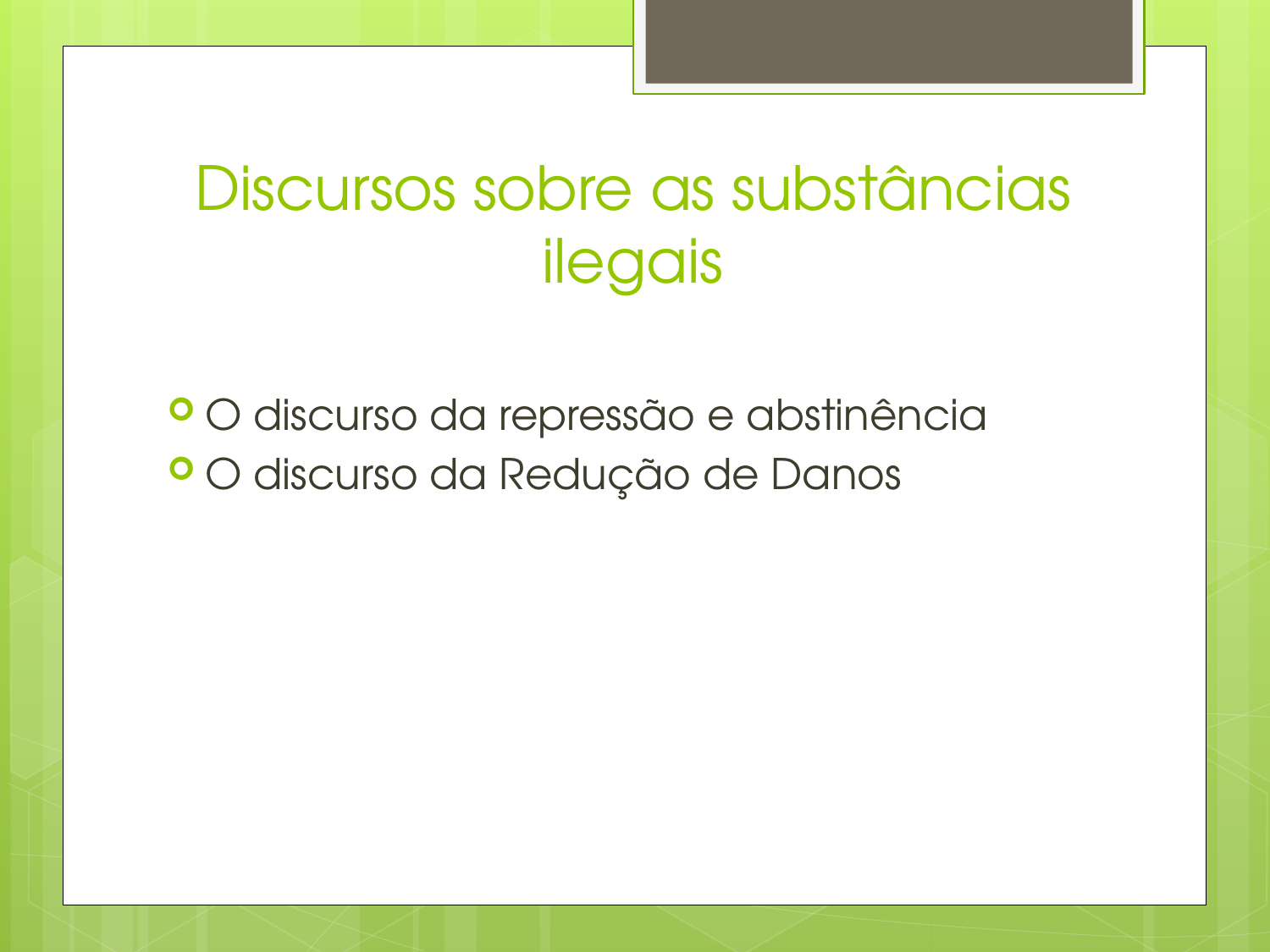

# Discursos sobre as substâncias ilegais

O discurso da repressão e abstinência
O discurso da Redução de Danos